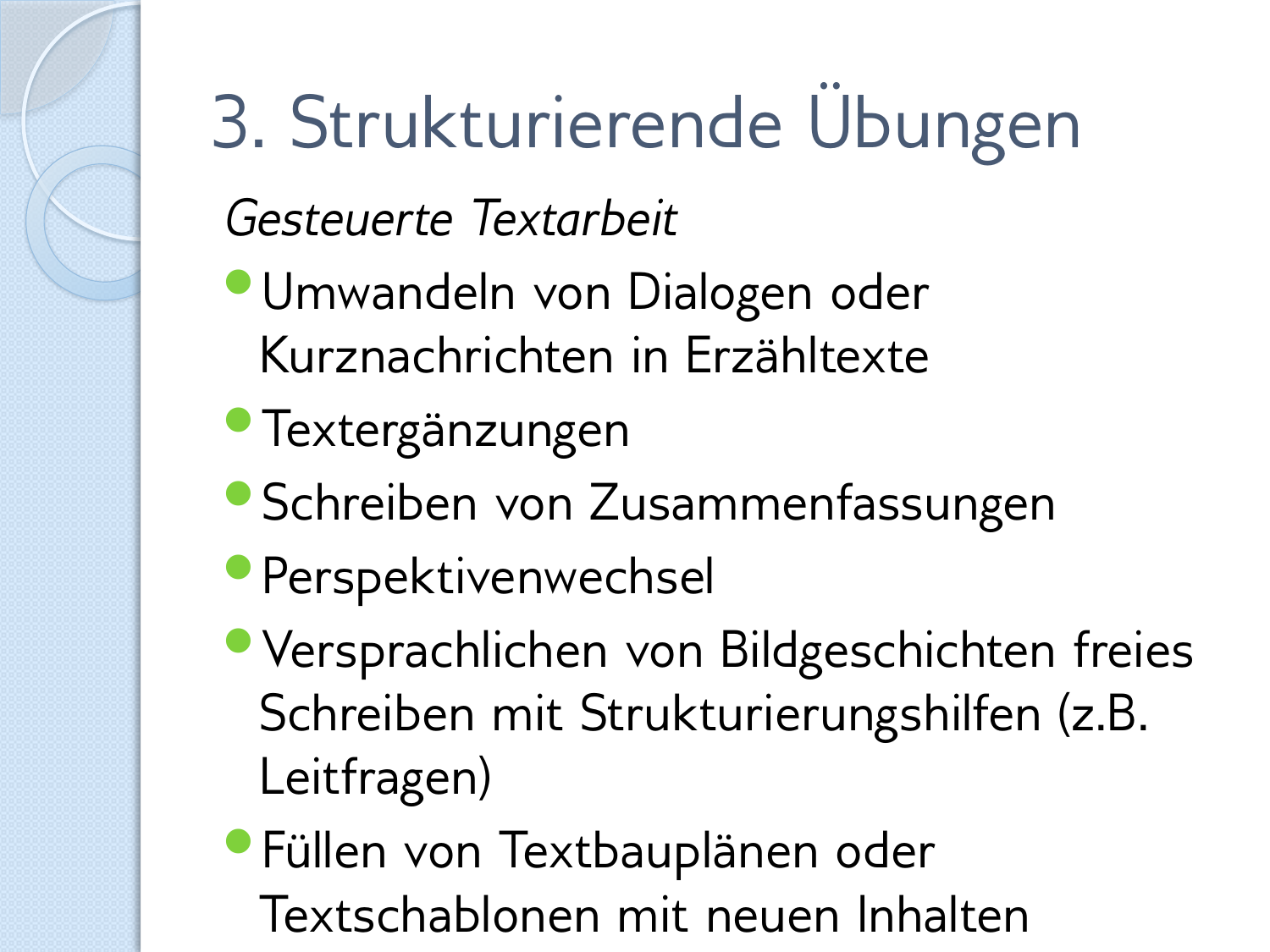

# 3. Strukturierende Übungen
Gesteuerte Textarbeit
Umwandeln von Dialogen oder Kurznachrichten in Erzähltexte
Textergänzungen
Schreiben von Zusammenfassungen
Perspektivenwechsel
Versprachlichen von Bildgeschichten freies Schreiben mit Strukturierungshilfen (z.B. Leitfragen)
Füllen von Textbauplänen oder Textschablonen mit neuen Inhalten